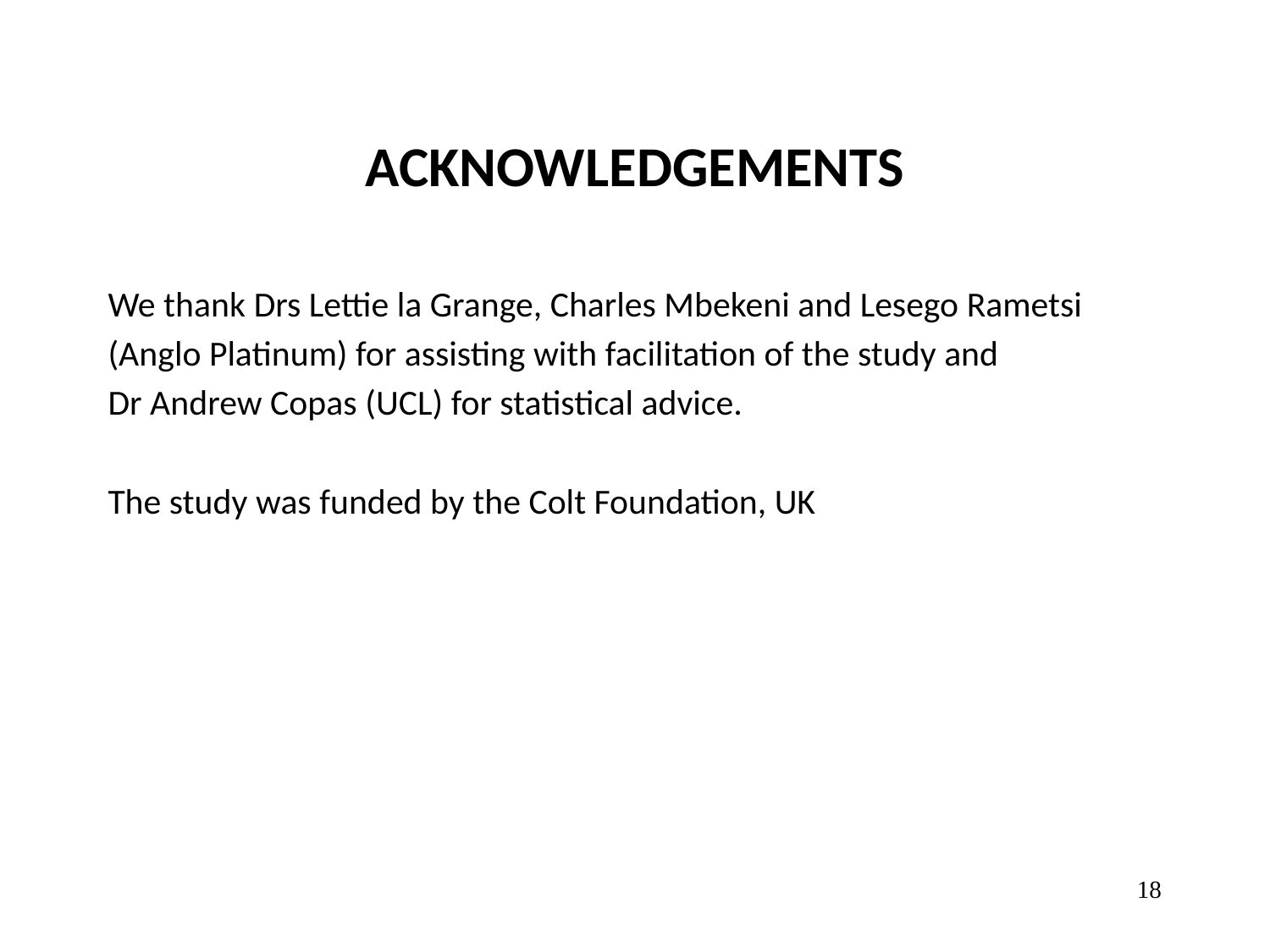

# ACKNOWLEDGEMENTS
We thank Drs Lettie la Grange, Charles Mbekeni and Lesego Rametsi
(Anglo Platinum) for assisting with facilitation of the study and
Dr Andrew Copas (UCL) for statistical advice.

The study was funded by the Colt Foundation, UK
18